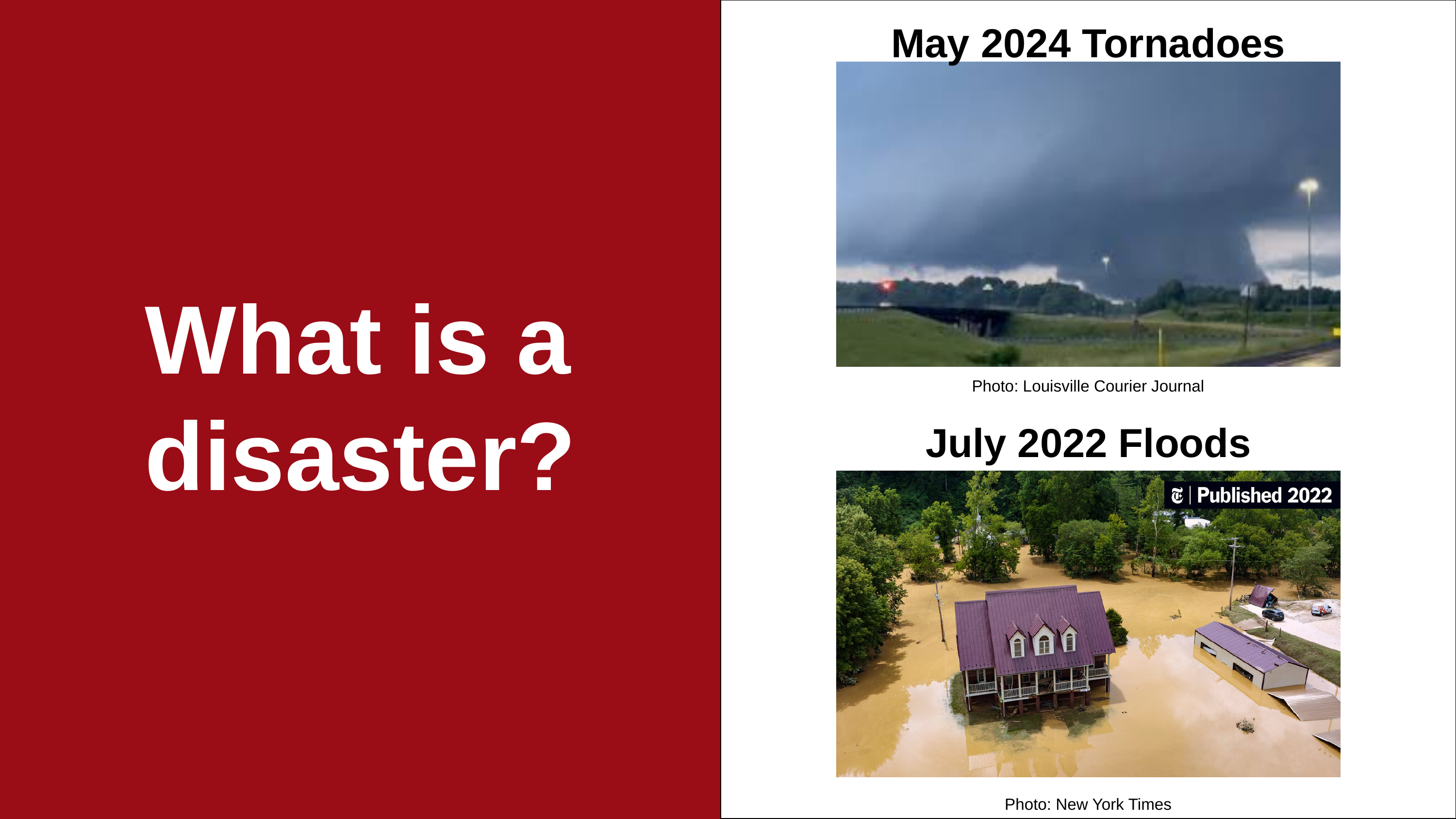

May 2024 Tornadoes

What is a disaster?

Photo: Louisville Courier Journal
July 2022 Floods

Photo: New York Times